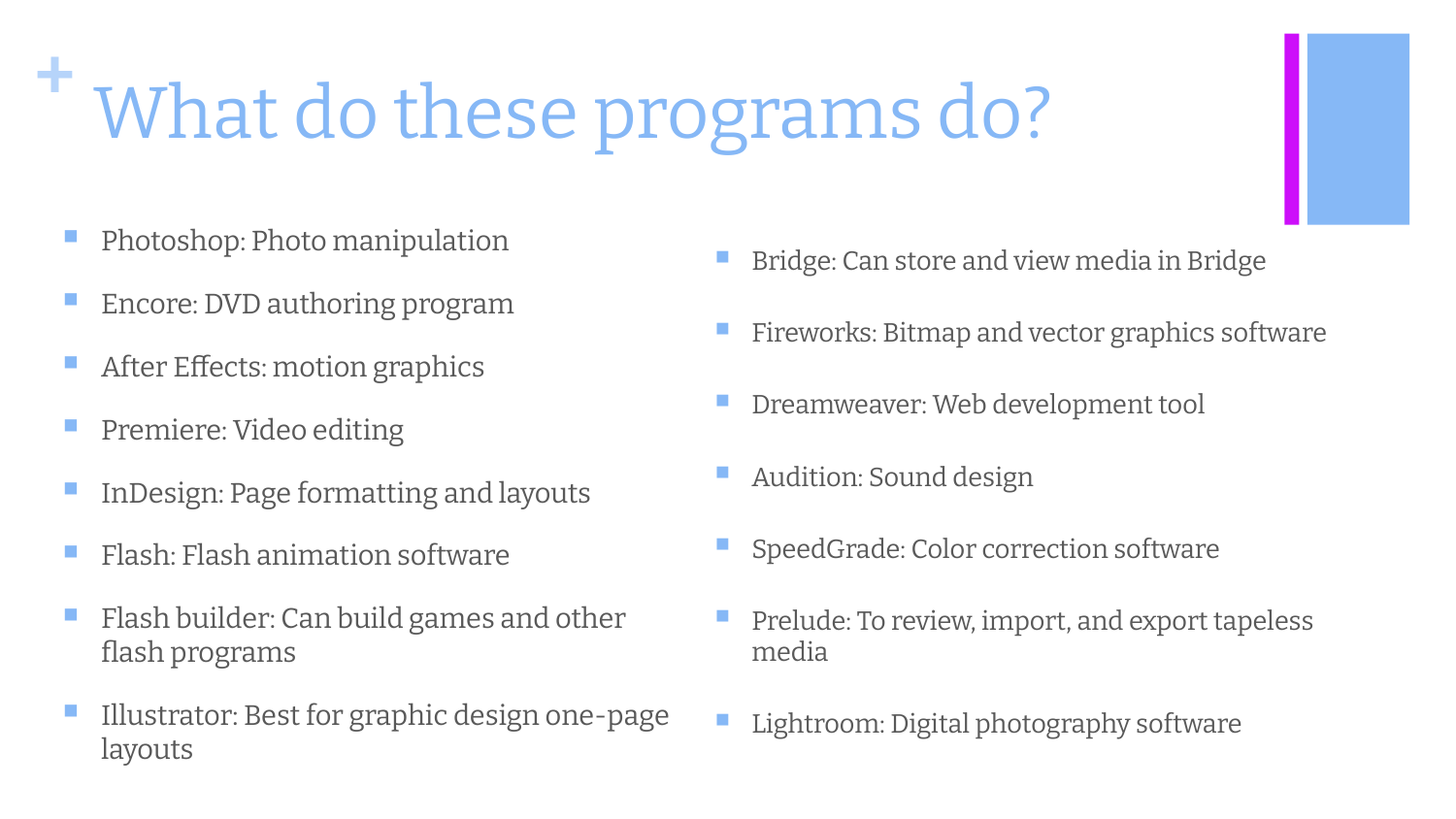

# What do these programs do?
Photoshop: Photo manipulation
Encore: DVD authoring program
After Effects: motion graphics
Premiere: Video editing
InDesign: Page formatting and layouts
Flash: Flash animation software
Flash builder: Can build games and other flash programs
Illustrator: Best for graphic design one-page layouts

Bridge: Can store and view media in Bridge
Fireworks: Bitmap and vector graphics software
Dreamweaver: Web development tool
Audition: Sound design
SpeedGrade: Color correction software
Prelude: To review, import, and export tapeless media
Lightroom: Digital photography software